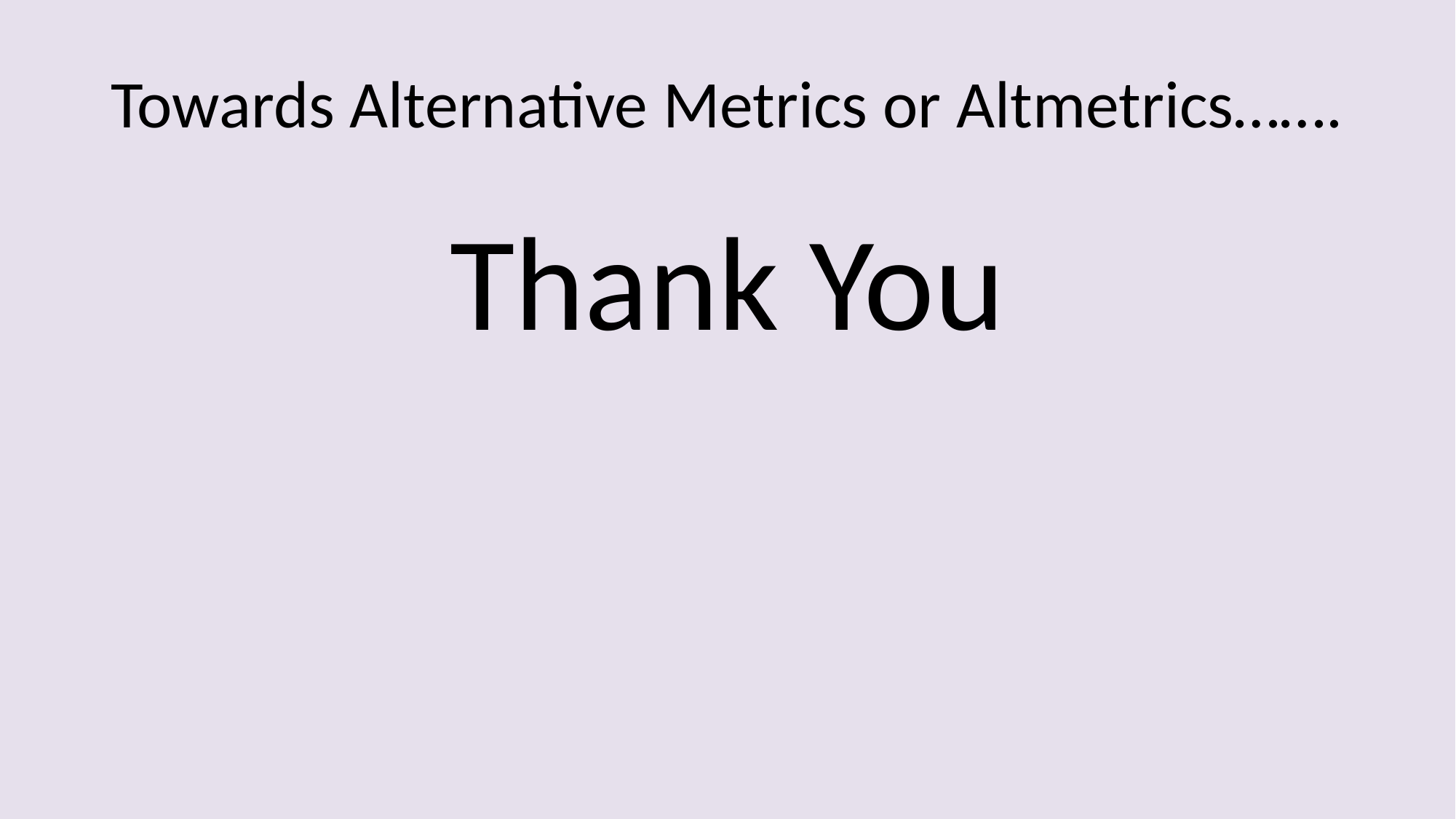

# Towards Alternative Metrics or Altmetrics…….
Thank You